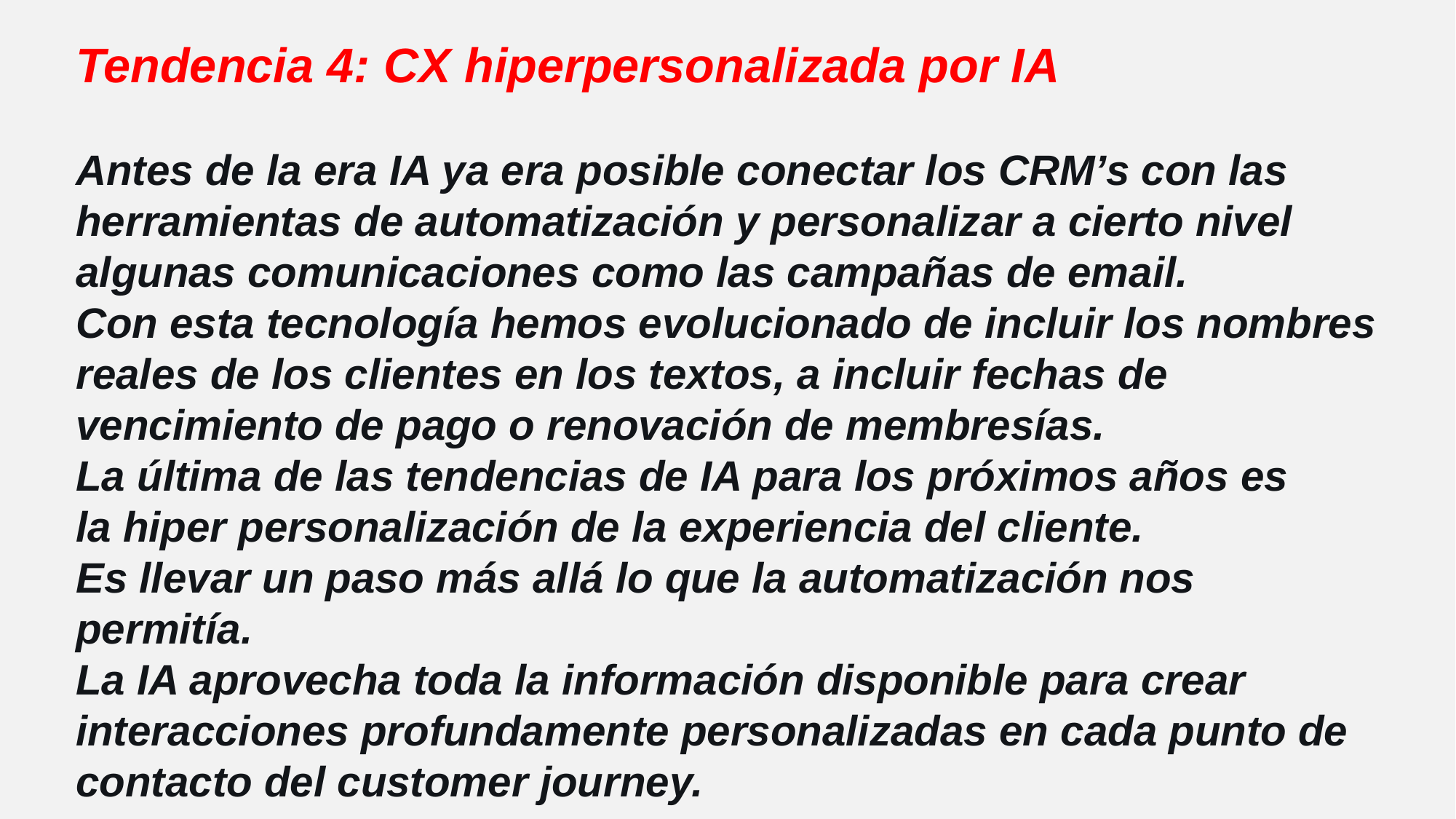

Tendencia 4: CX hiperpersonalizada por IA

Antes de la era IA ya era posible conectar los CRM’s con las herramientas de automatización y personalizar a cierto nivel algunas comunicaciones como las campañas de email.
Con esta tecnología hemos evolucionado de incluir los nombres reales de los clientes en los textos, a incluir fechas de vencimiento de pago o renovación de membresías.
La última de las tendencias de IA para los próximos años es la hiper personalización de la experiencia del cliente.
Es llevar un paso más allá lo que la automatización nos permitía.
La IA aprovecha toda la información disponible para crear interacciones profundamente personalizadas en cada punto de contacto del customer journey.